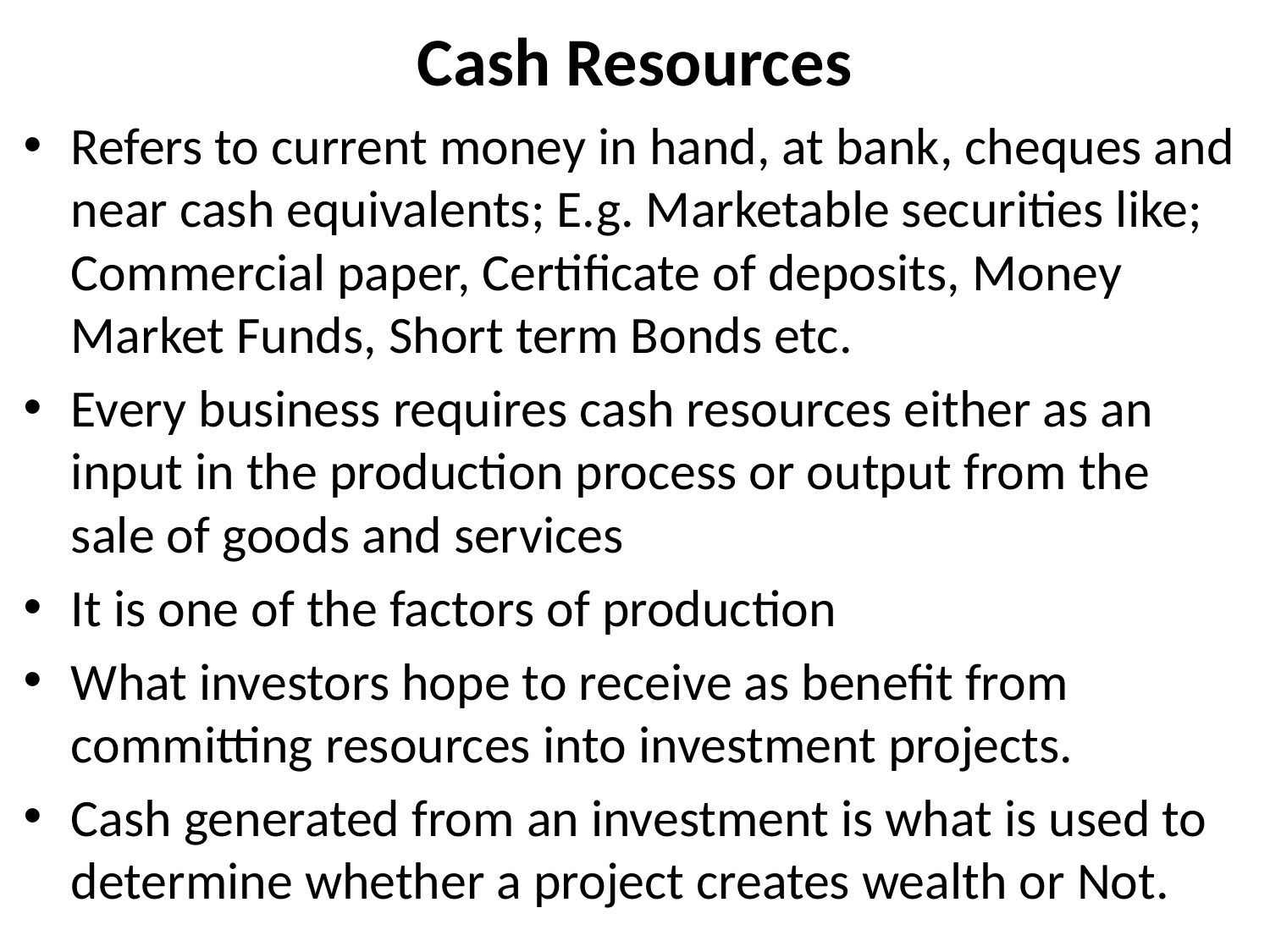

# Cash Resources
Refers to current money in hand, at bank, cheques and near cash equivalents; E.g. Marketable securities like; Commercial paper, Certificate of deposits, Money Market Funds, Short term Bonds etc.
Every business requires cash resources either as an input in the production process or output from the sale of goods and services
It is one of the factors of production
What investors hope to receive as benefit from committing resources into investment projects.
Cash generated from an investment is what is used to determine whether a project creates wealth or Not.